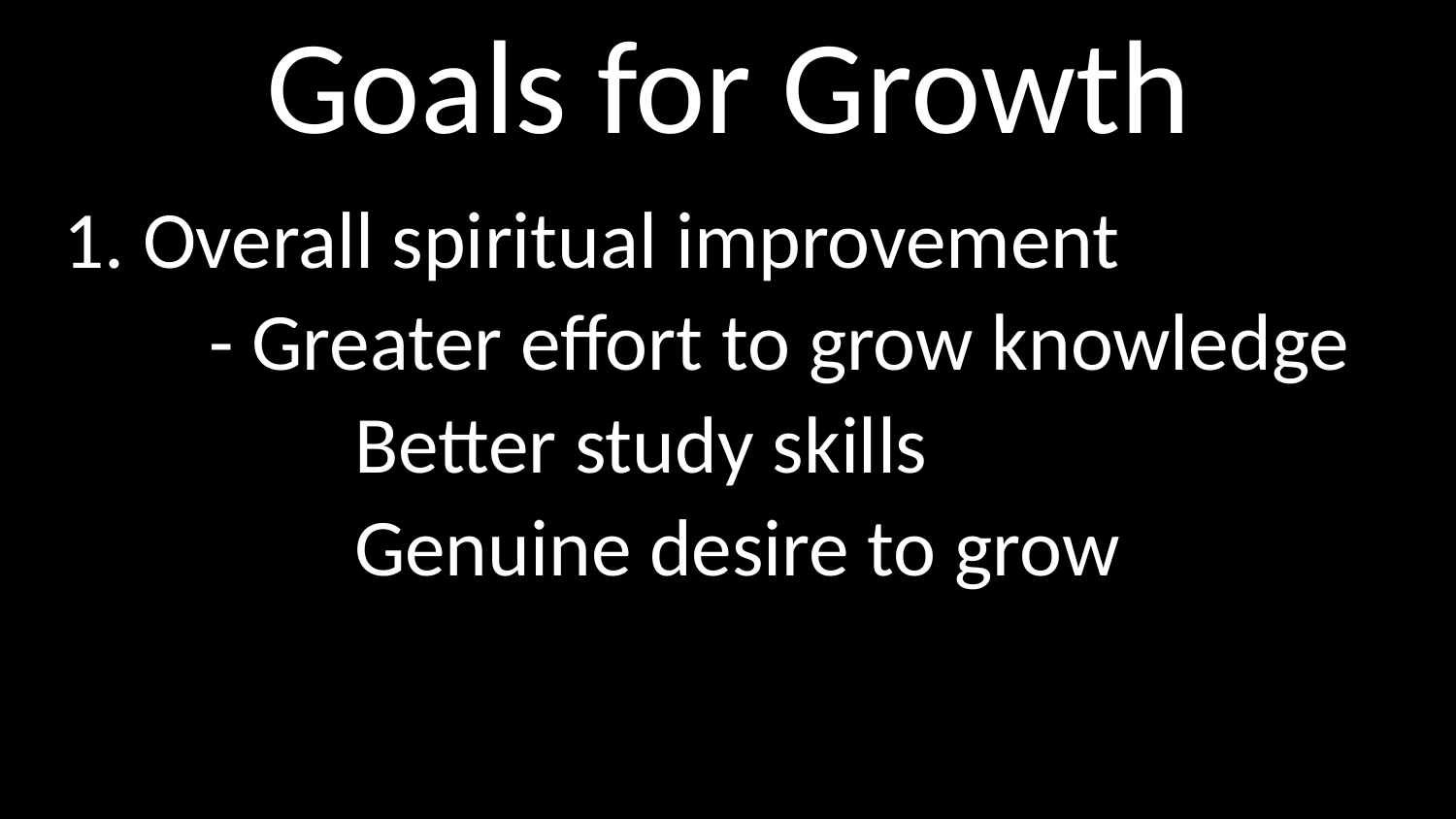

# Goals for Growth
1. Overall spiritual improvement
	- Greater effort to grow knowledge
		Better study skills
		Genuine desire to grow